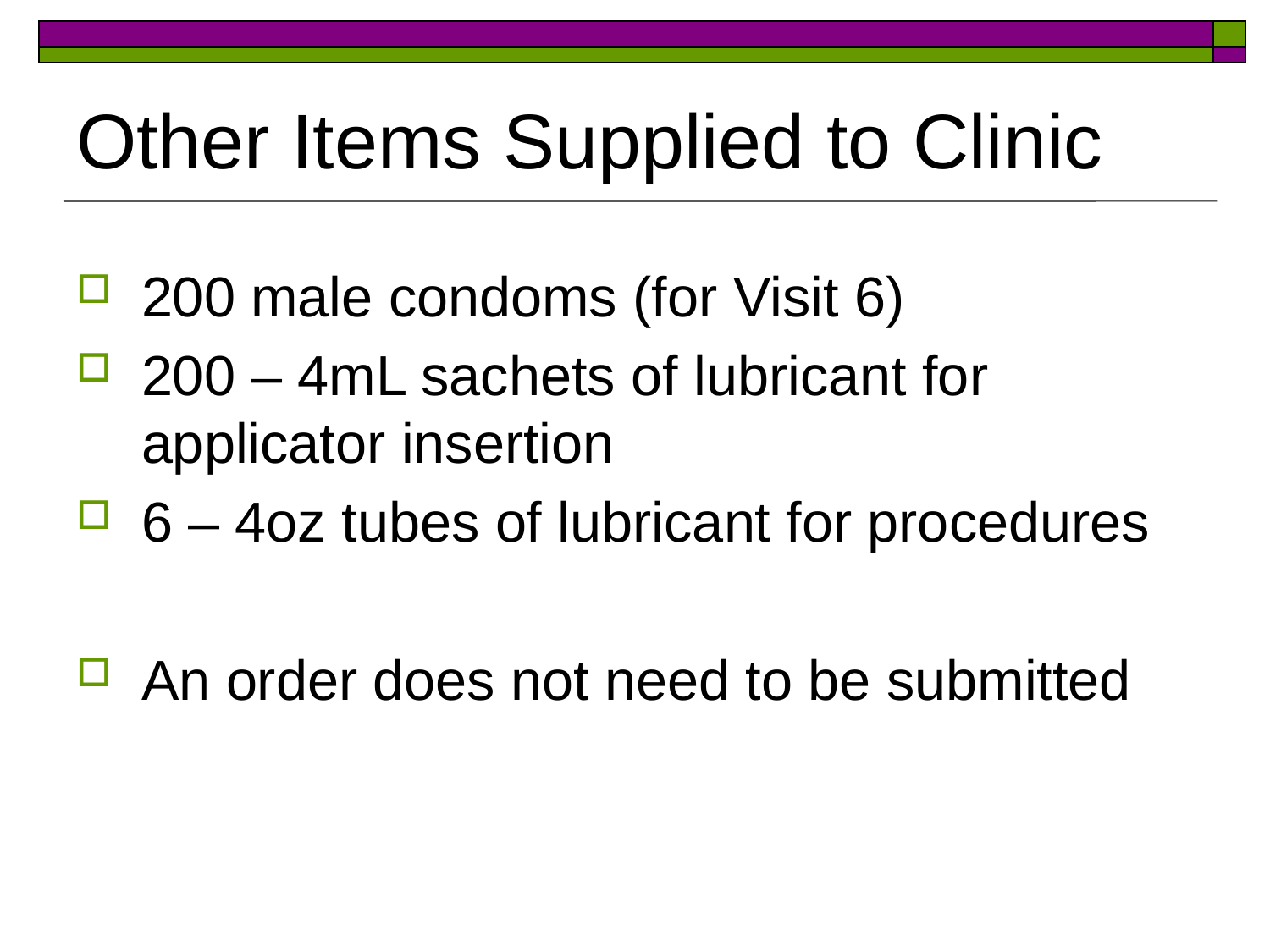

# Other Items Supplied to Clinic
200 male condoms (for Visit 6)
200 – 4mL sachets of lubricant for applicator insertion
6 – 4oz tubes of lubricant for procedures

An order does not need to be submitted